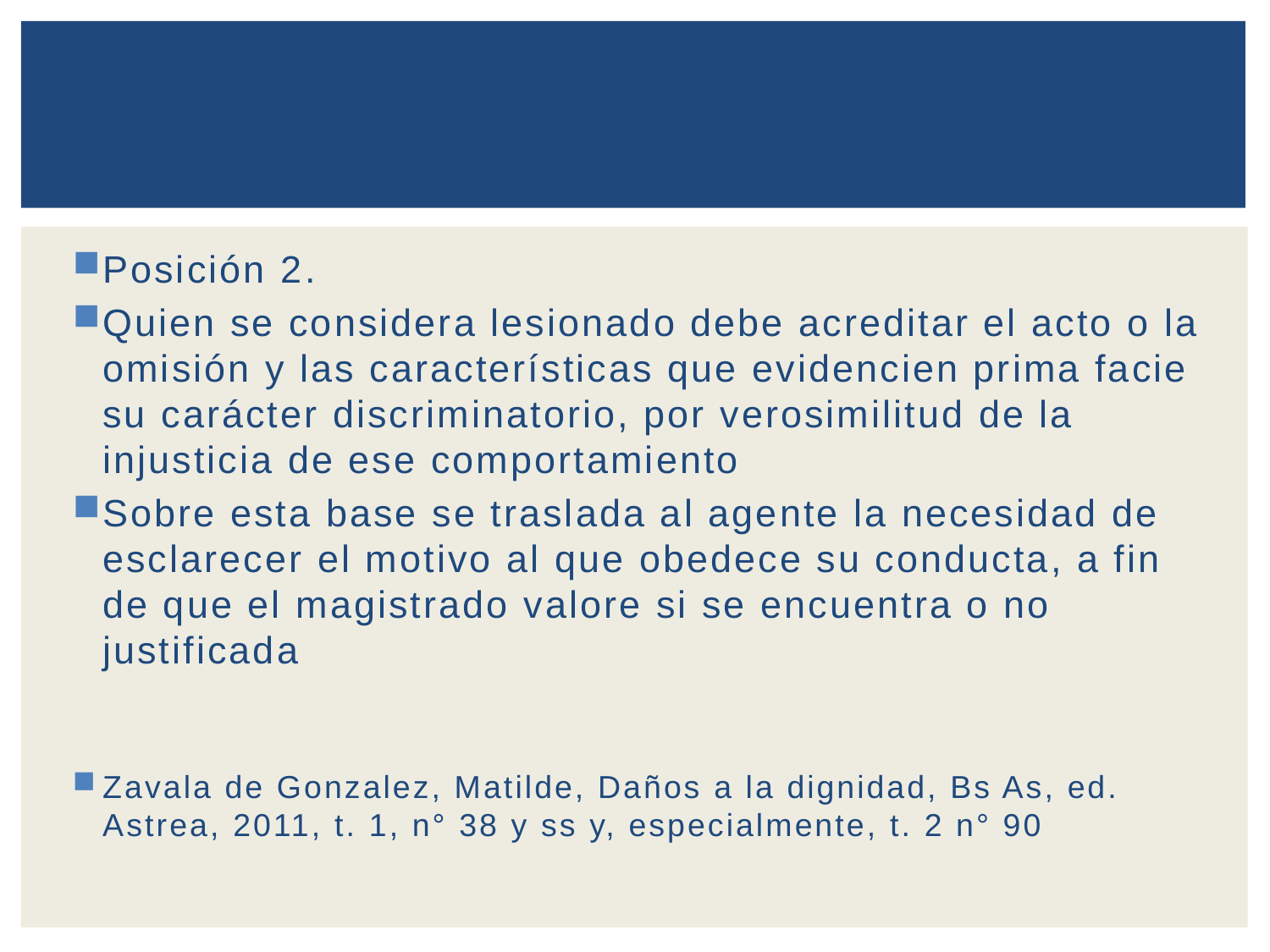

Posición 2.
Quien se considera lesionado debe acreditar el acto o la omisión y las características que evidencien prima facie su carácter discriminatorio, por verosimilitud de la injusticia de ese comportamiento
Sobre esta base se traslada al agente la necesidad de esclarecer el motivo al que obedece su conducta, a fin de que el magistrado valore si se encuentra o no justificada

Zavala de Gonzalez, Matilde, Daños a la dignidad, Bs As, ed. Astrea, 2011, t. 1, n° 38 y ss y, especialmente, t. 2 n° 90